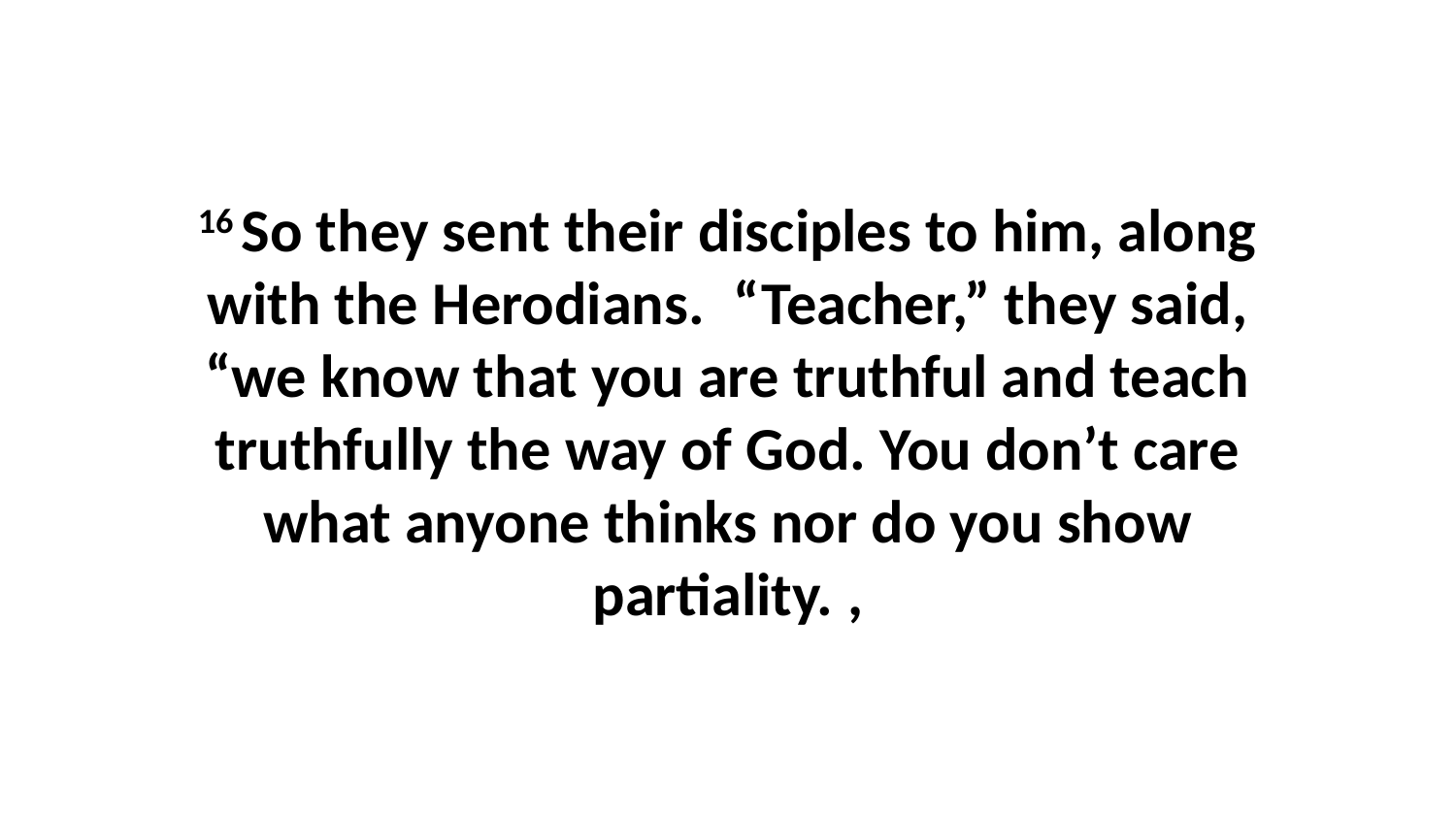

16 So they sent their disciples to him, along with the Herodians.  “Teacher,” they said, “we know that you are truthful and teach truthfully the way of God. You don’t care what anyone thinks nor do you show partiality. ,